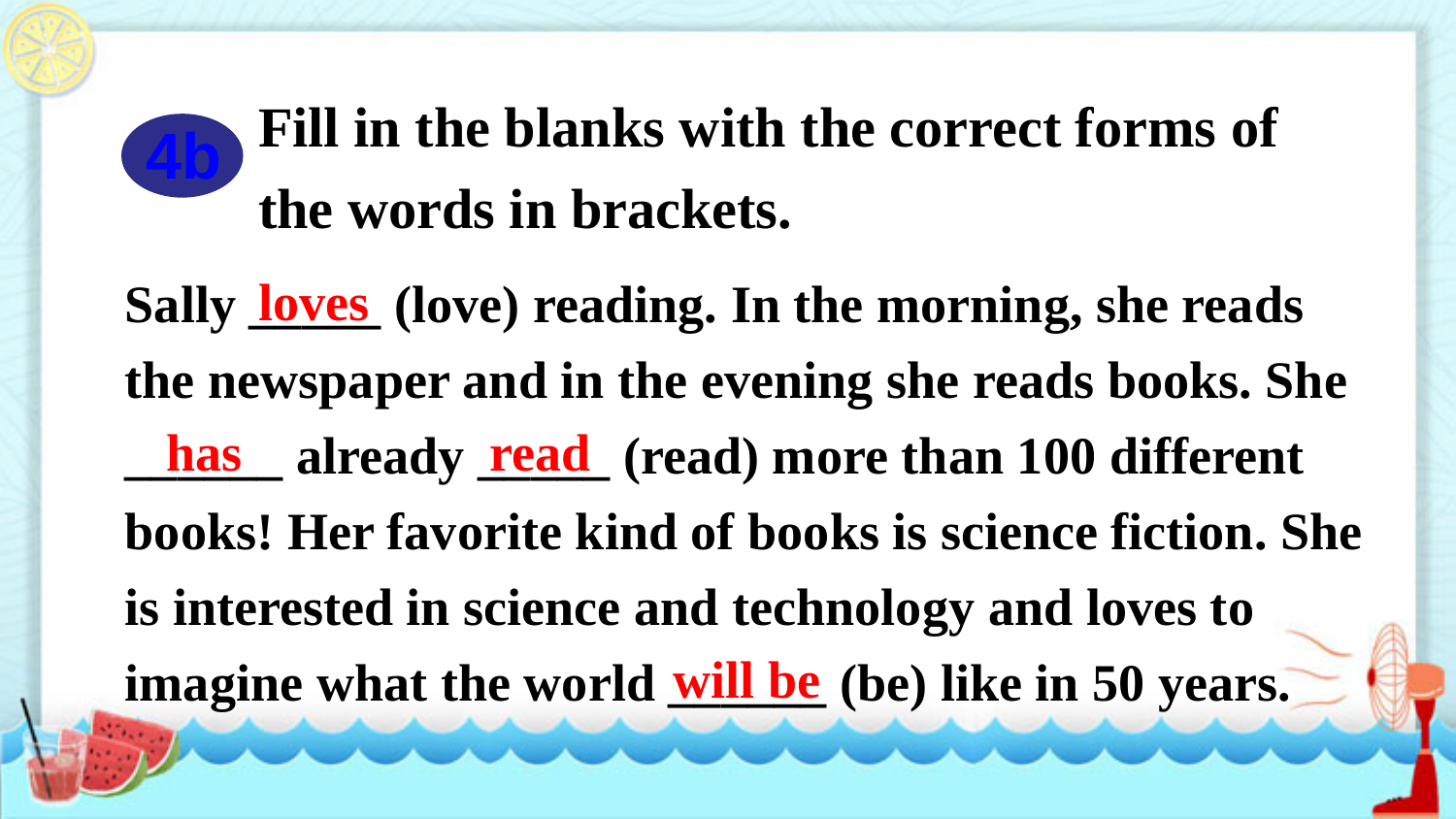

Fill in the blanks with the correct forms of the words in brackets.
4b

Sally _____ (love) reading. In the morning, she reads the newspaper and in the evening she reads books. She ______ already _____ (read) more than 100 different books! Her favorite kind of books is science fiction. She is interested in science and technology and loves to imagine what the world ______ (be) like in 50 years.
loves
has
read
will be